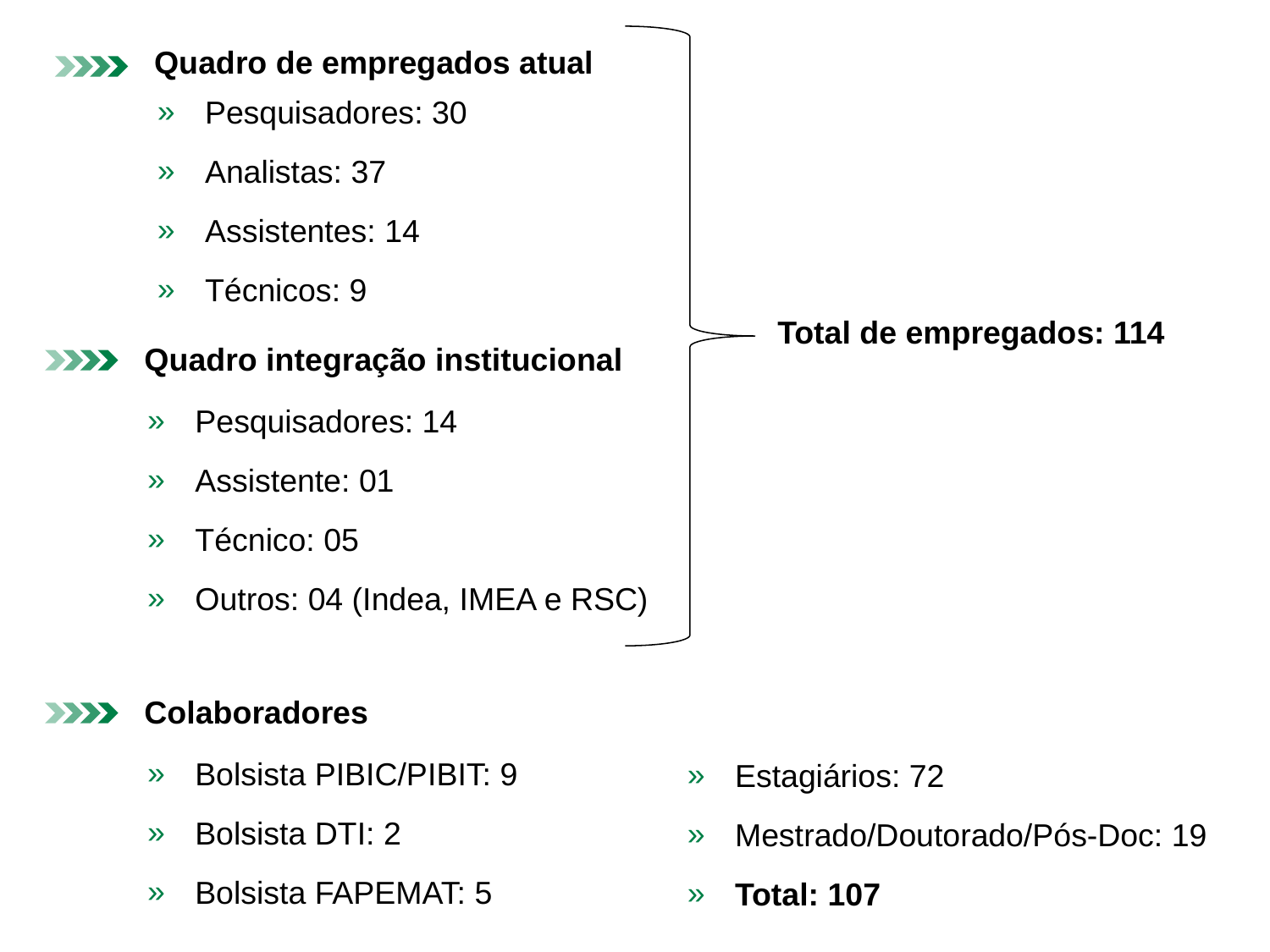

Quadro de empregados atual

Pesquisadores: 30
Analistas: 37
Assistentes: 14
Técnicos: 9
Total de empregados: 114
Quadro integração institucional

Pesquisadores: 14
Assistente: 01
Técnico: 05
Outros: 04 (Indea, IMEA e RSC)
Colaboradores

Bolsista PIBIC/PIBIT: 9
Bolsista DTI: 2
Bolsista FAPEMAT: 5
Estagiários: 72
Mestrado/Doutorado/Pós-Doc: 19
Total: 107